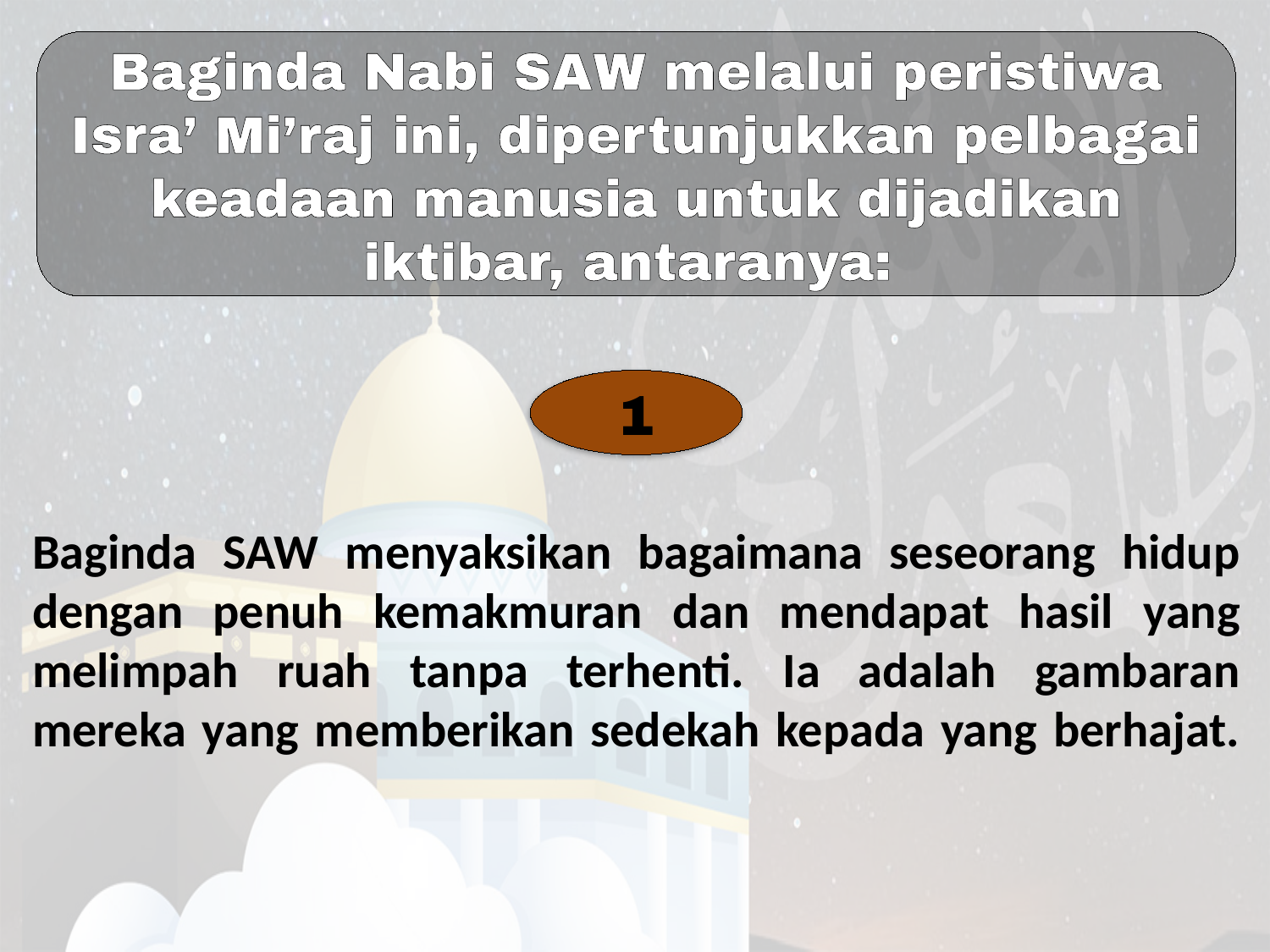

Baginda Nabi SAW melalui peristiwa Isra’ Mi’raj ini, dipertunjukkan pelbagai keadaan manusia untuk dijadikan iktibar, antaranya:
1
Baginda SAW menyaksikan bagaimana seseorang hidup dengan penuh kemakmuran dan mendapat hasil yang melimpah ruah tanpa terhenti. Ia adalah gambaran mereka yang memberikan sedekah kepada yang berhajat.